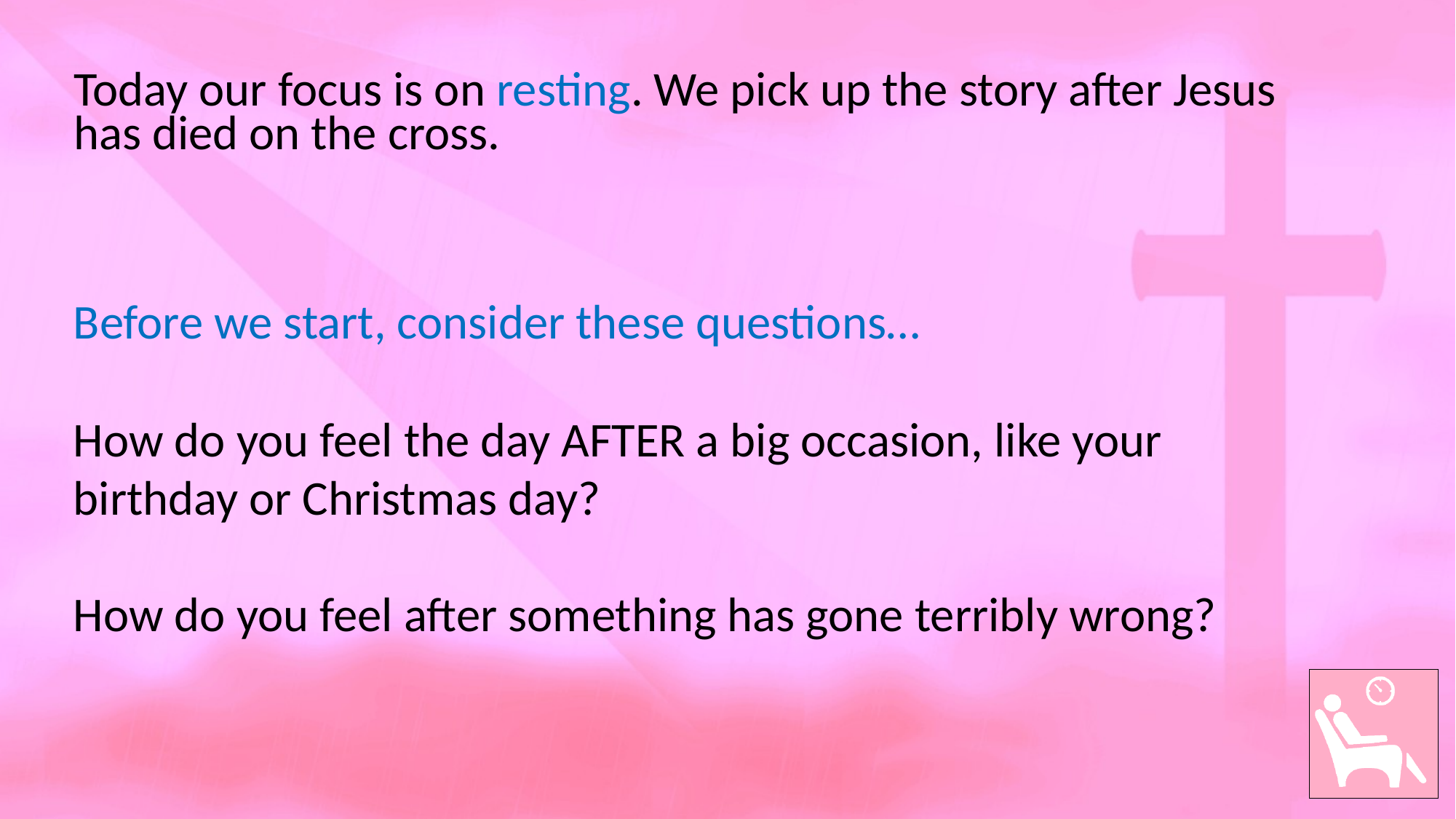

Today our focus is on resting. We pick up the story after Jesus has died on the cross.

Before we start, consider these questions…
How do you feel the day AFTER a big occasion, like your birthday or Christmas day?

How do you feel after something has gone terribly wrong?